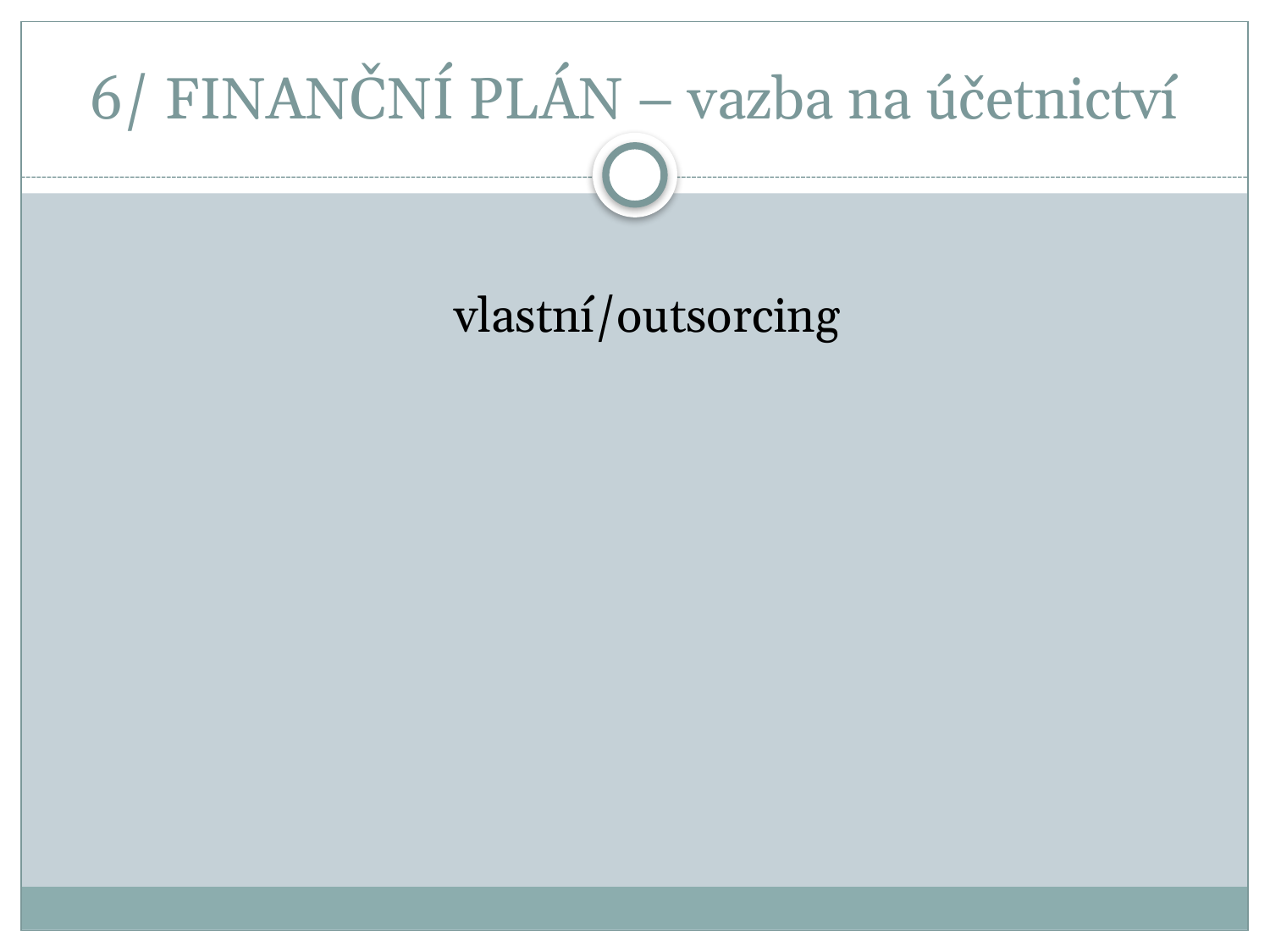

# 6/ FINANČNÍ PLÁN – vazba na účetnictví

                                   vlastní/outsorcing